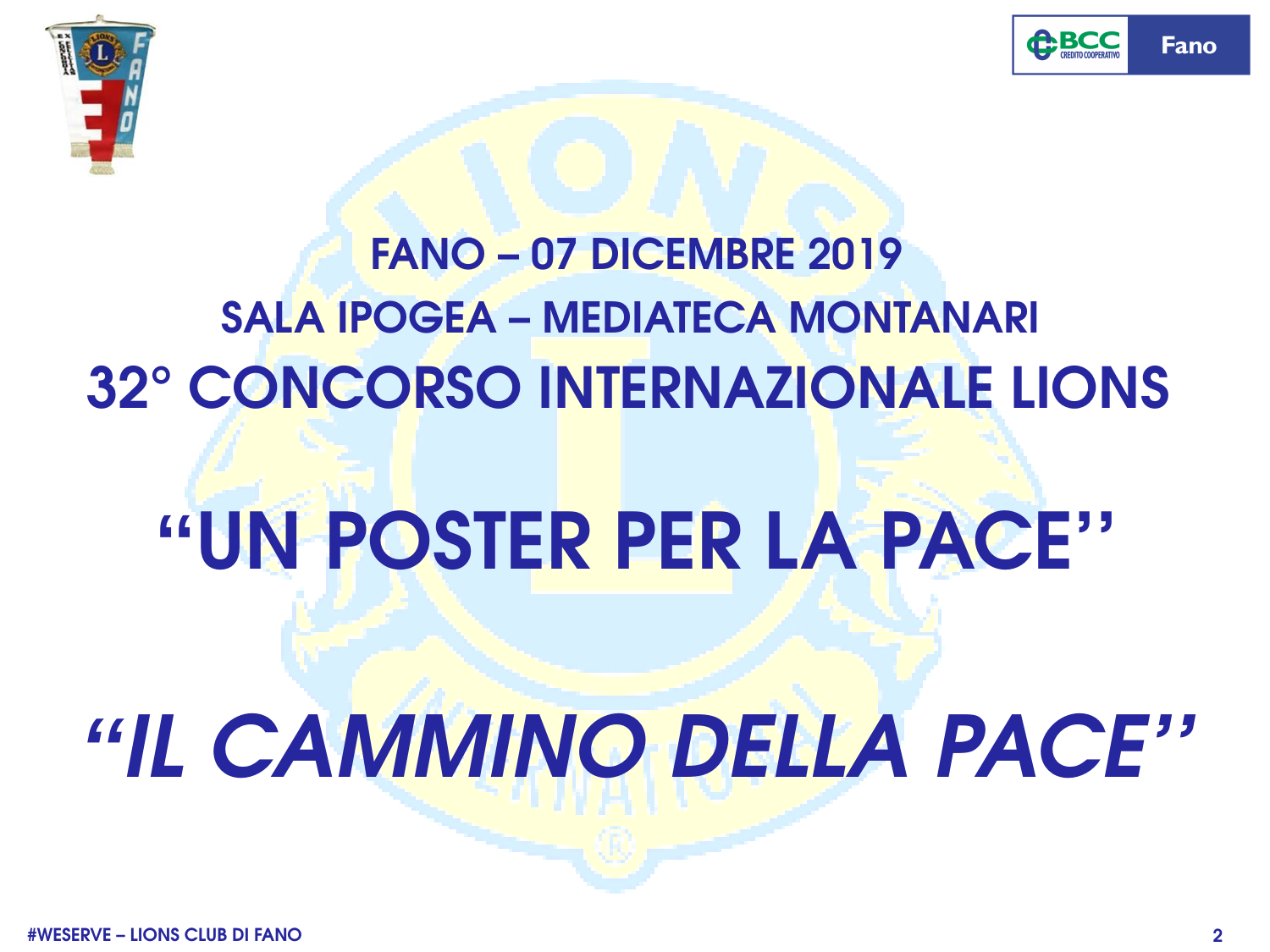

FANO – 07 DICEMBRE 2019
SALA IPOGEA – MEDIATECA MONTANARI
32° CONCORSO INTERNAZIONALE LIONS

‘‘UN POSTER PER LA PACE’’

‘‘IL CAMMINO DELLA PACE’’

#WESERVE – LIONS CLUB DI FANO
2